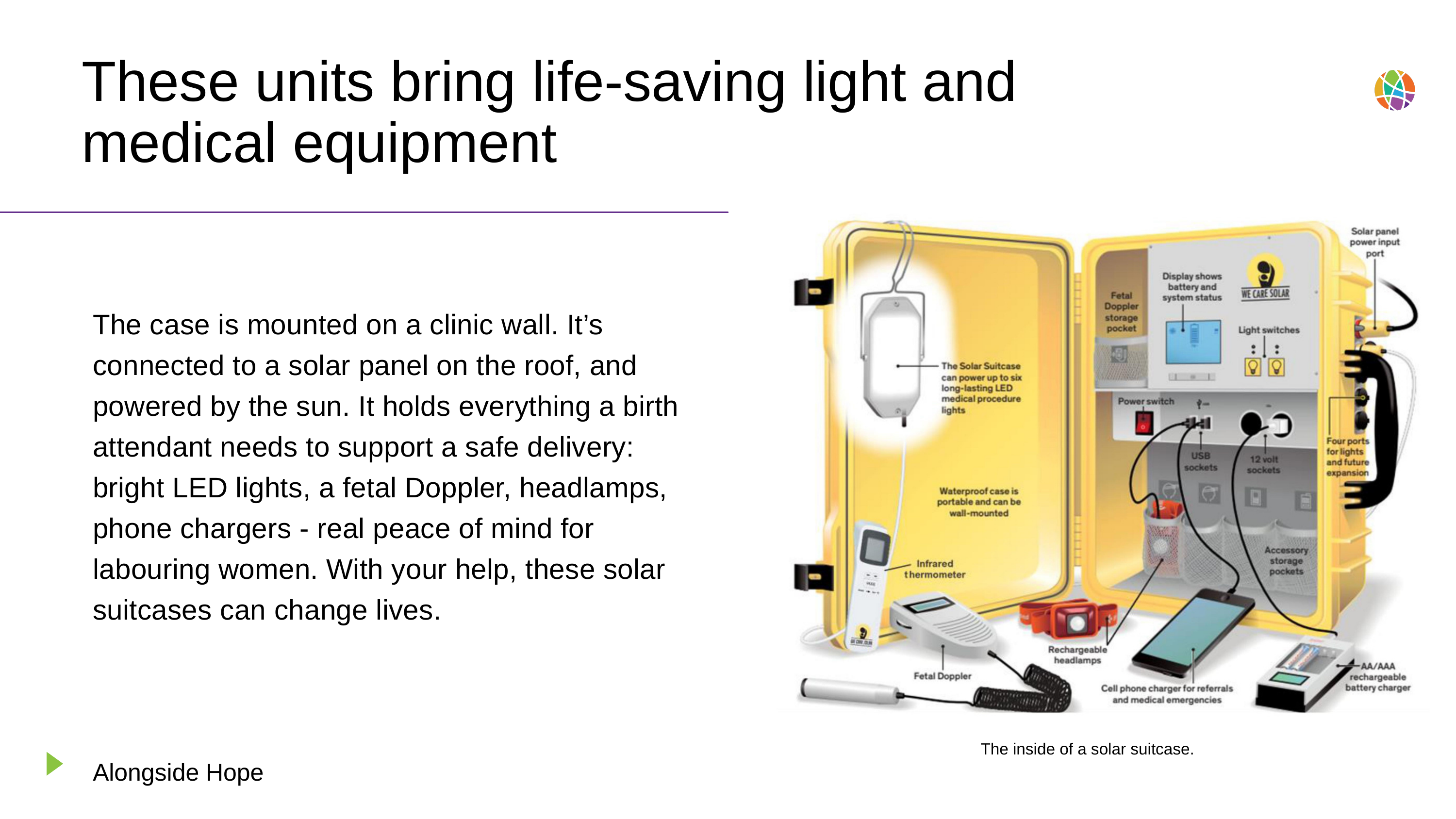

These units bring life-saving light and
medical equipment

The case is mounted on a clinic wall. It’s connected to a solar panel on the roof, and powered by the sun. It holds everything a birth attendant needs to support a safe delivery: bright LED lights, a fetal Doppler, headlamps, phone chargers - real peace of mind for labouring women. With your help, these solar suitcases can change lives.
The inside of a solar suitcase.

Alongside Hope